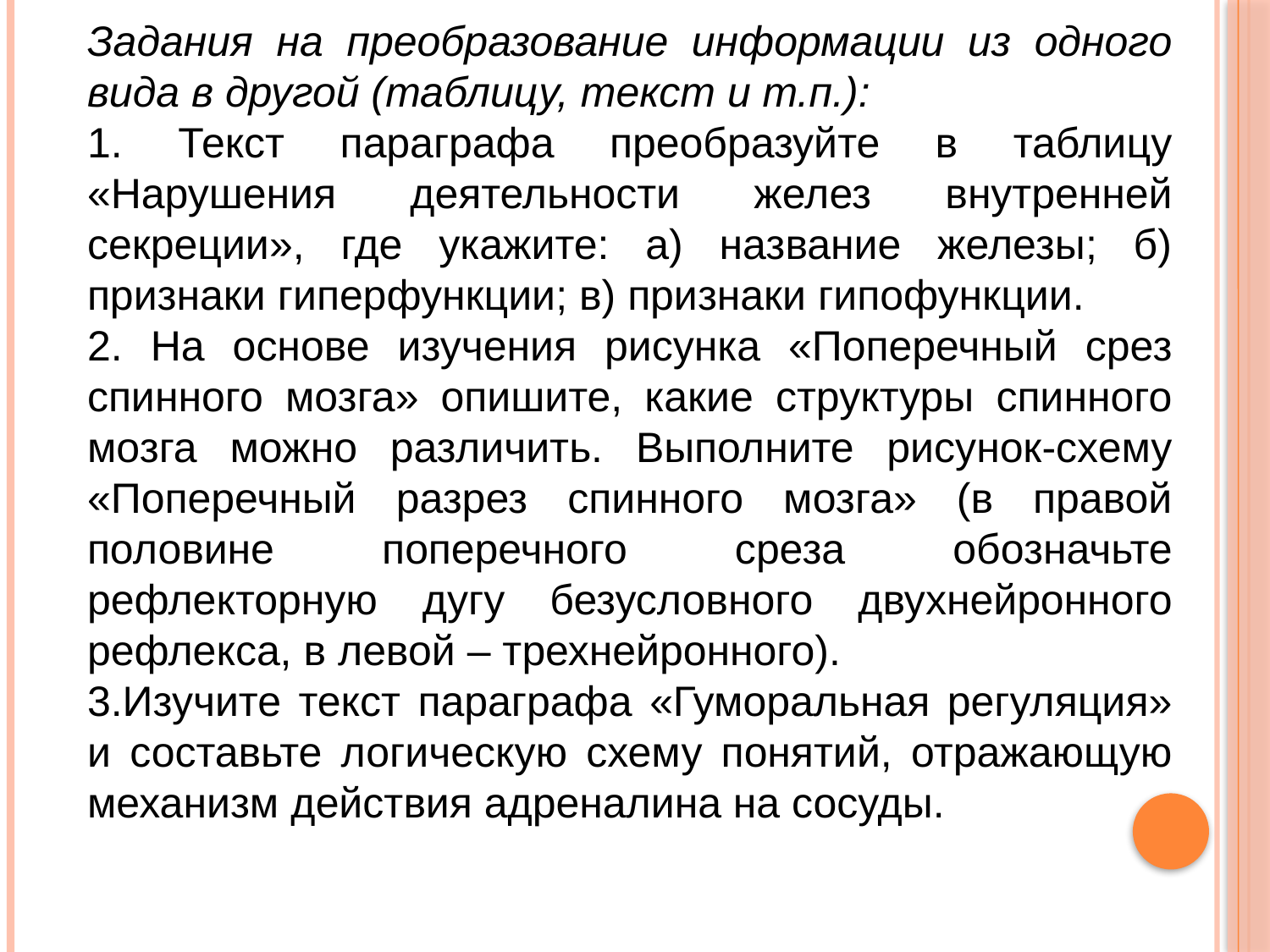

Задания на преобразование информации из одного вида в другой (таблицу, текст и т.п.):
1. Текст параграфа преобразуйте в таблицу «Нарушения деятельности желез внутренней секреции», где укажите: а) название железы; б) признаки гиперфункции; в) признаки гипофункции.
2. На основе изучения рисунка «Поперечный срез спинного мозга» опишите, какие структуры спинного мозга можно различить. Выполните рисунок-схему «Поперечный разрез спинного мозга» (в правой половине поперечного среза обозначьте рефлекторную дугу безусловного двухнейронного рефлекса, в левой – трехнейронного).
3.Изучите текст параграфа «Гуморальная регуляция» и составьте логическую схему понятий, отражающую механизм действия адреналина на сосуды.